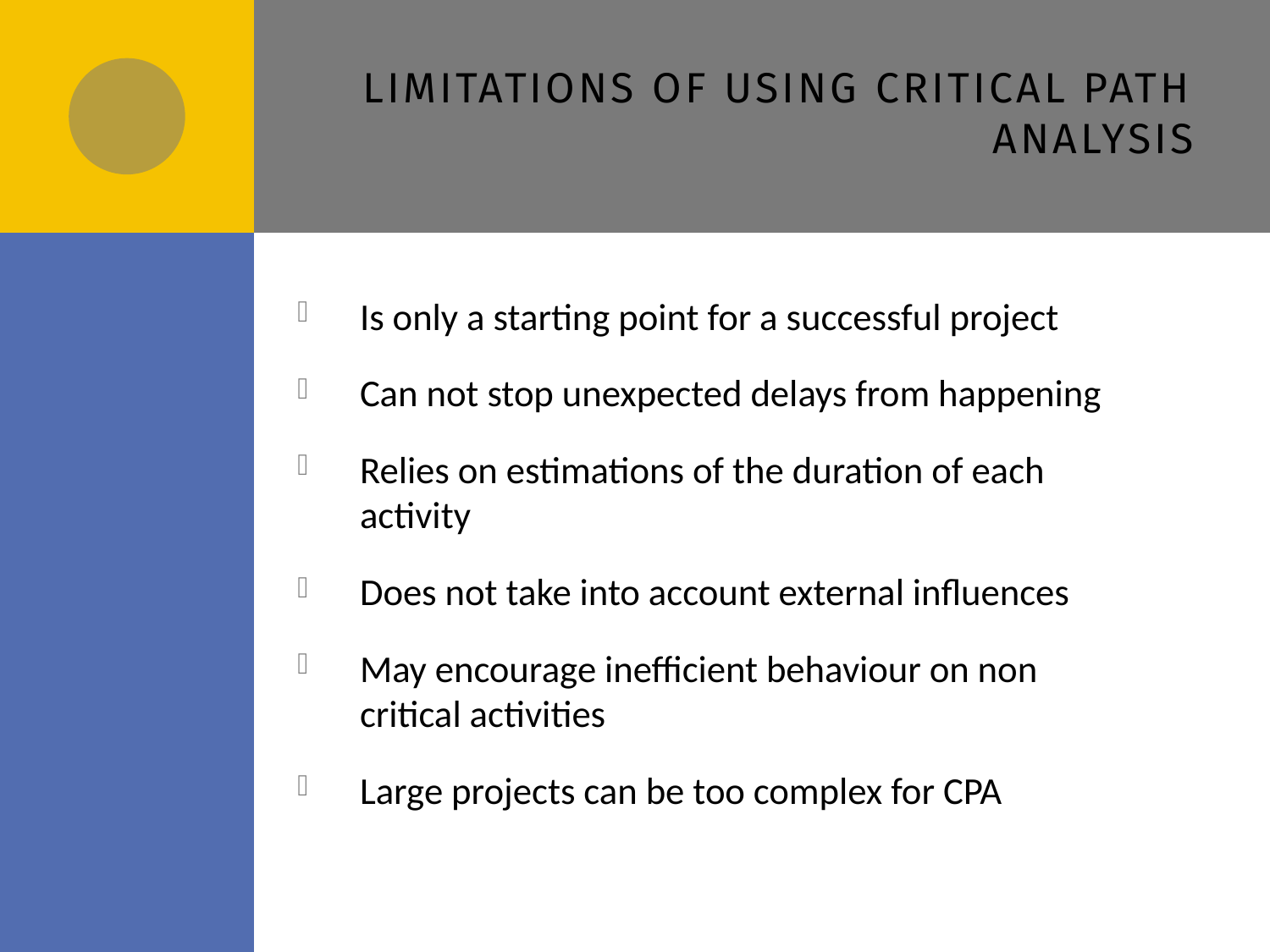

# Limitations of using critical path analysis
Is only a starting point for a successful project
Can not stop unexpected delays from happening
Relies on estimations of the duration of each activity
Does not take into account external influences
May encourage inefficient behaviour on non critical activities
Large projects can be too complex for CPA